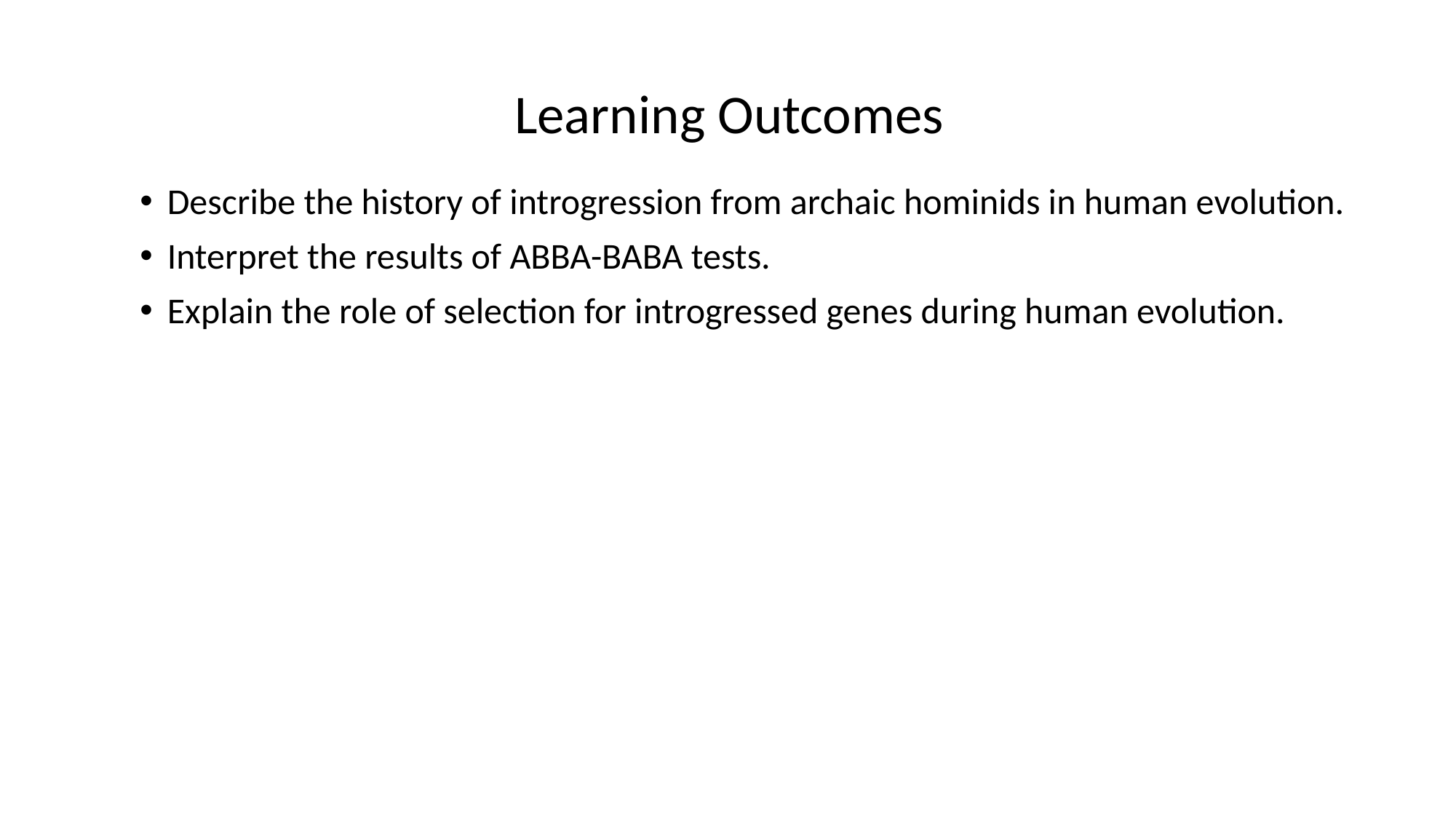

# Learning Outcomes
Describe the history of introgression from archaic hominids in human evolution.
Interpret the results of ABBA-BABA tests.
Explain the role of selection for introgressed genes during human evolution.